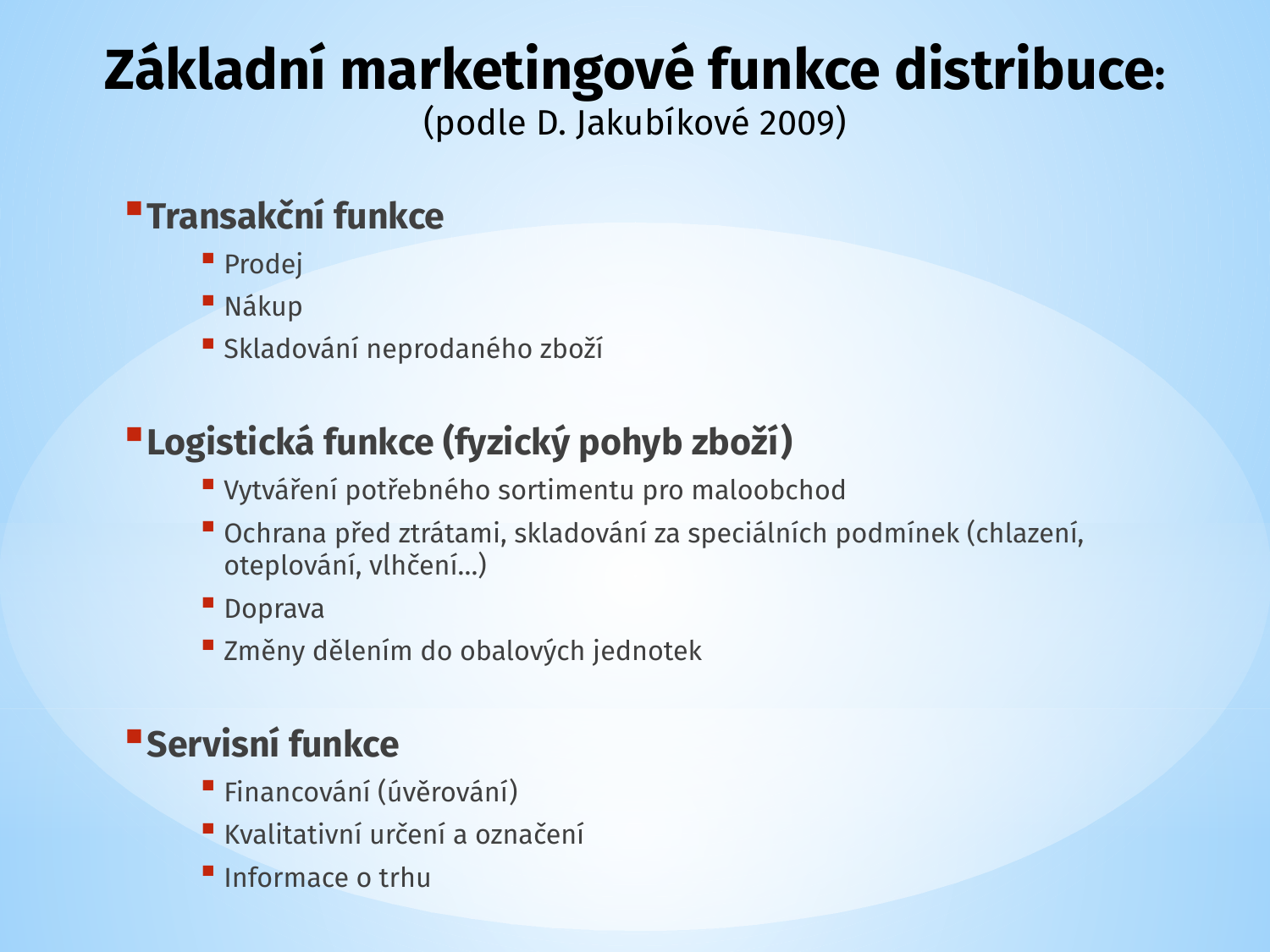

# Základní marketingové funkce distribuce: (podle D. Jakubíkové 2009)
Transakční funkce
Prodej
Nákup
Skladování neprodaného zboží

Logistická funkce (fyzický pohyb zboží)
Vytváření potřebného sortimentu pro maloobchod
Ochrana před ztrátami, skladování za speciálních podmínek (chlazení, oteplování, vlhčení…)
Doprava
Změny dělením do obalových jednotek

Servisní funkce
Financování (úvěrování)
Kvalitativní určení a označení
Informace o trhu